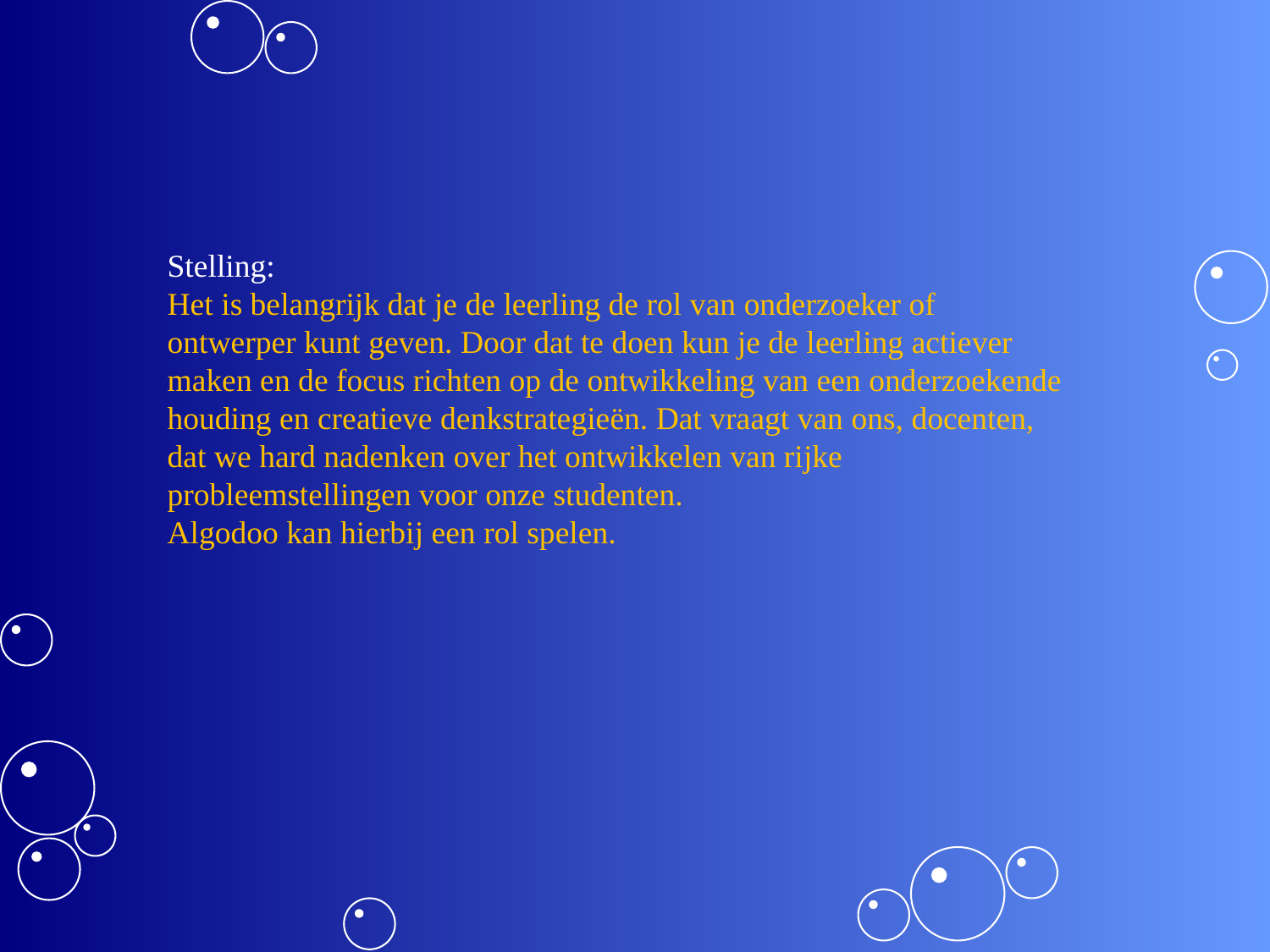

Stelling:
Het is belangrijk dat je de leerling de rol van onderzoeker of ontwerper kunt geven. Door dat te doen kun je de leerling actiever maken en de focus richten op de ontwikkeling van een onderzoekende houding en creatieve denkstrategieën. Dat vraagt van ons, docenten, dat we hard nadenken over het ontwikkelen van rijke probleemstellingen voor onze studenten.
Algodoo kan hierbij een rol spelen.